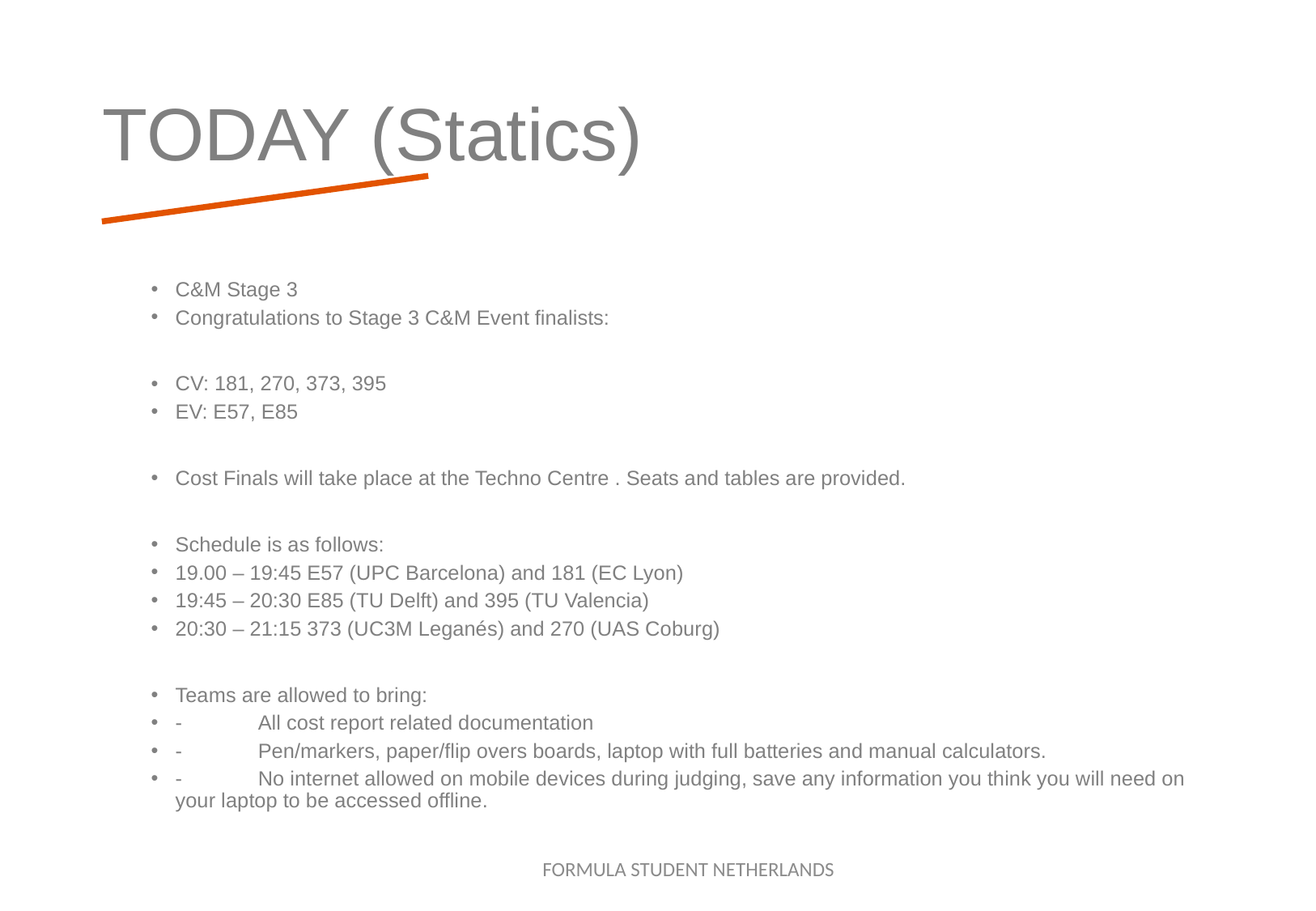

# TODAY (Statics)

C&M Stage 3
Congratulations to Stage 3 C&M Event finalists:

CV: 181, 270, 373, 395
EV: E57, E85

Cost Finals will take place at the Techno Centre . Seats and tables are provided.

Schedule is as follows:
19.00 – 19:45 E57 (UPC Barcelona) and 181 (EC Lyon)
19:45 – 20:30 E85 (TU Delft) and 395 (TU Valencia)
20:30 – 21:15 373 (UC3M Leganés) and 270 (UAS Coburg)

Teams are allowed to bring:
-	All cost report related documentation
-	Pen/markers, paper/flip overs boards, laptop with full batteries and manual calculators.
-	No internet allowed on mobile devices during judging, save any information you think you will need on your laptop to be accessed offline.

FORMULA STUDENT NETHERLANDS